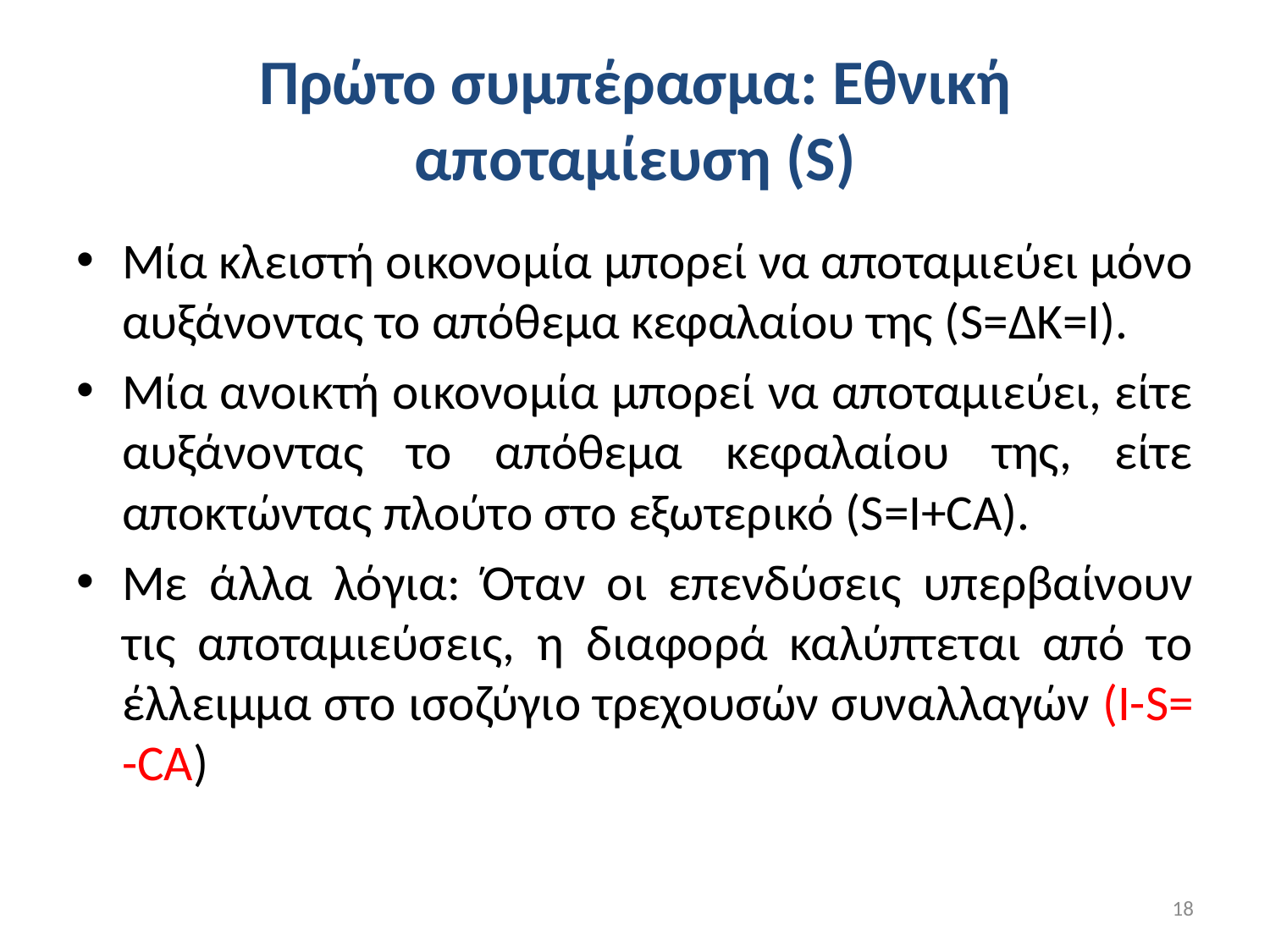

# Πρώτο συμπέρασμα: Εθνική αποταμίευση (S)
Μία κλειστή οικονομία μπορεί να αποταμιεύει μόνο αυξάνοντας το απόθεμα κεφαλαίου της (S=ΔK=I).
Μία ανοικτή οικονομία μπορεί να αποταμιεύει, είτε αυξάνοντας το απόθεμα κεφαλαίου της, είτε αποκτώντας πλούτο στο εξωτερικό (S=I+CA).
Με άλλα λόγια: Όταν οι επενδύσεις υπερβαίνουν τις αποταμιεύσεις, η διαφορά καλύπτεται από το έλλειμμα στο ισοζύγιο τρεχουσών συναλλαγών (Ι-S= -CA)

18